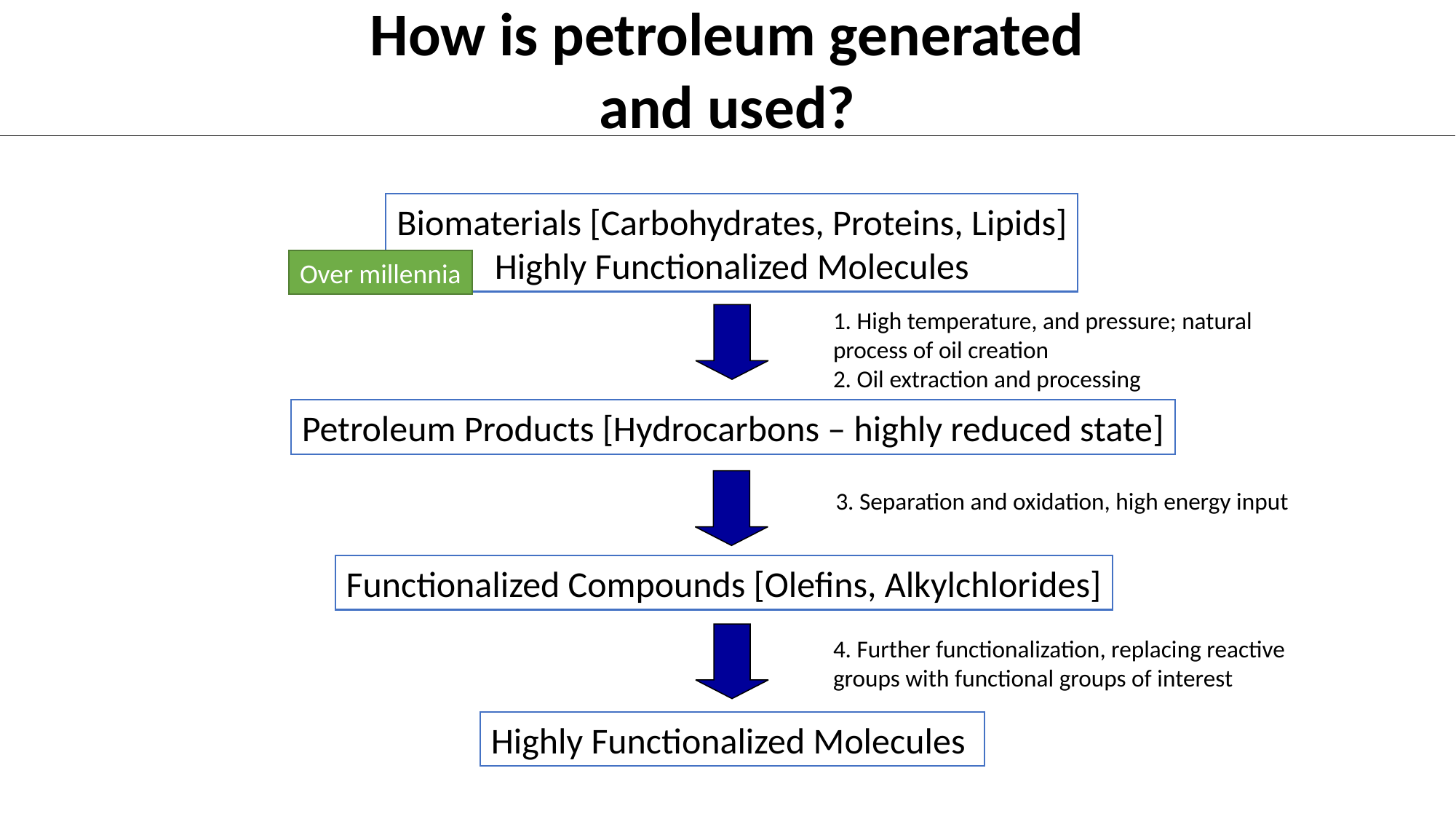

# How is petroleum generated and used?
Biomaterials [Carbohydrates, Proteins, Lipids]
Highly Functionalized Molecules

Over millennia
1. High temperature, and pressure; natural process of oil creation
2. Oil extraction and processing
Petroleum Products [Hydrocarbons – highly reduced state]

Functionalized Compounds [Olefins, Alkylchlorides]
3. Separation and oxidation, high energy input

Highly Functionalized Molecules
4. Further functionalization, replacing reactive groups with functional groups of interest